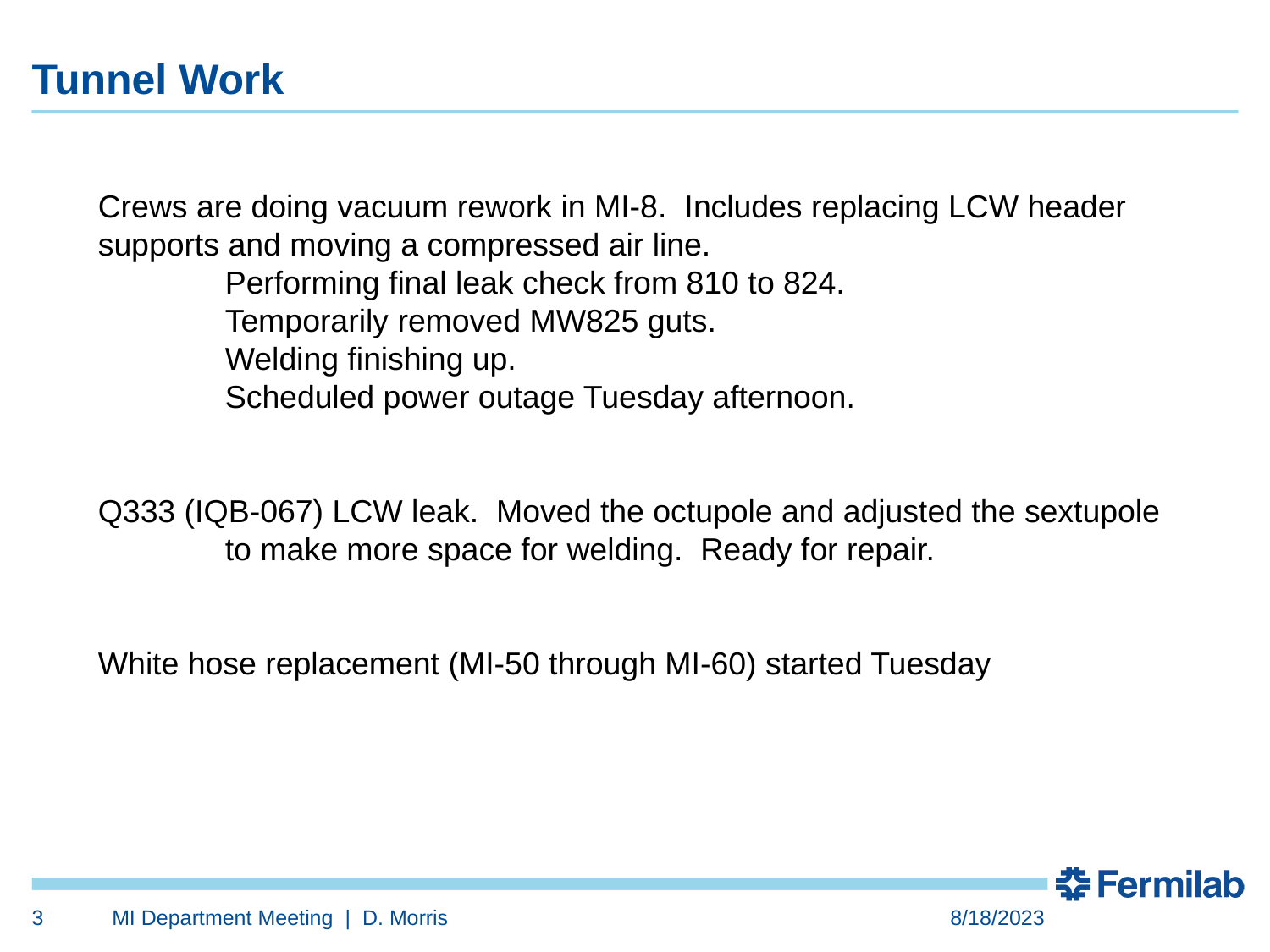

Tunnel Work

Crews are doing vacuum rework in MI-8.  Includes replacing LCW header
supports and moving a compressed air line.
	Performing final leak check from 810 to 824.
	Temporarily removed MW825 guts.
	Welding finishing up.
	Scheduled power outage Tuesday afternoon.

Q333 (IQB-067) LCW leak.  Moved the octupole and adjusted the sextupole
	to make more space for welding.  Ready for repair.

White hose replacement (MI-50 through MI-60) started Tuesday

3
MI Department Meeting  |  D. Morris
8/18/2023